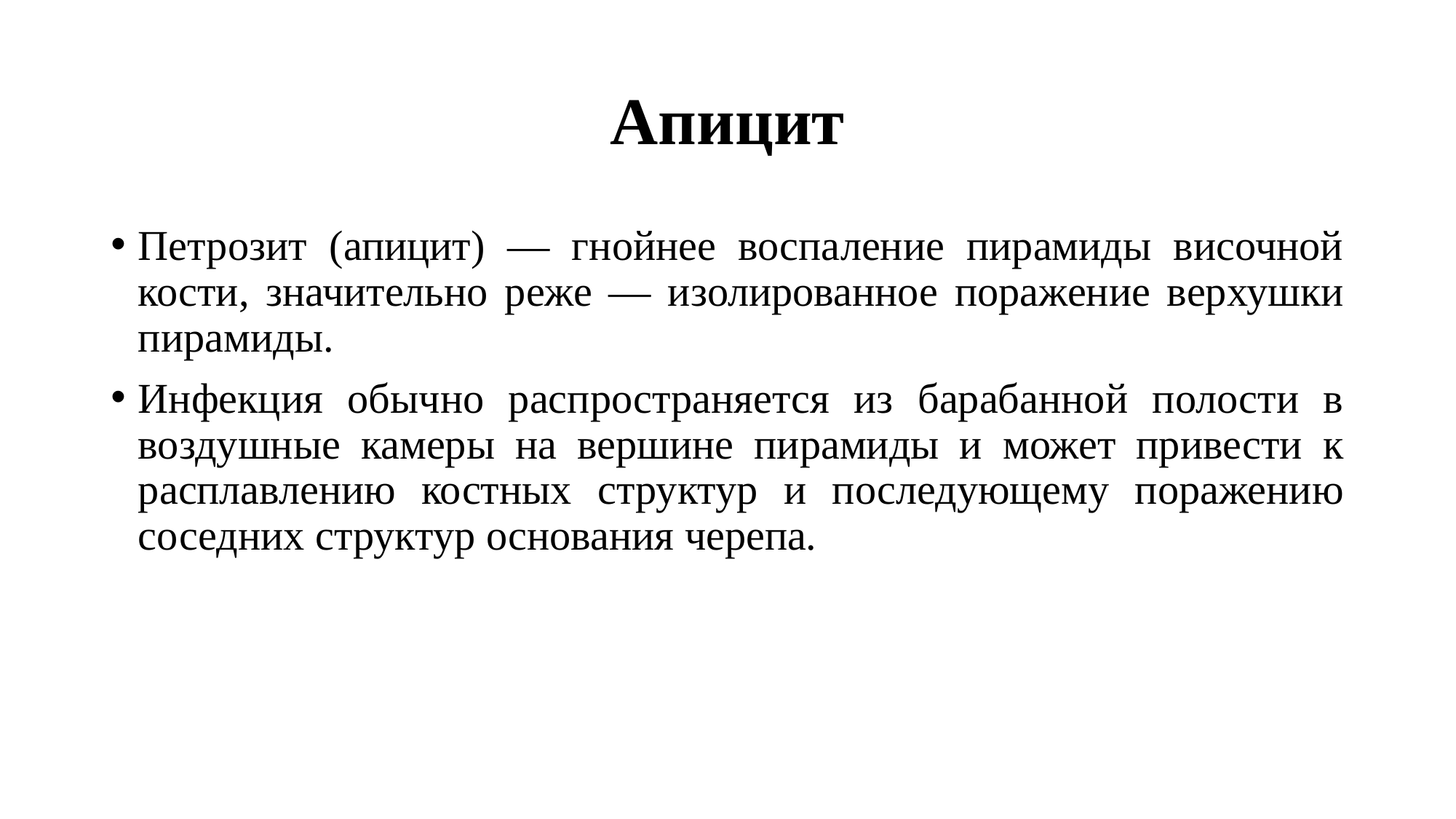

# Апицит
Петрозит (апицит) — гнойнее воспаление пирамиды височной кости, значительно реже — изолированное поражение верхушки пирамиды.
Инфекция обычно распространяется из барабанной полости в воздушные камеры на вершине пирамиды и может привести к расплавлению костных структур и последующему поражению соседних структур основания черепа.